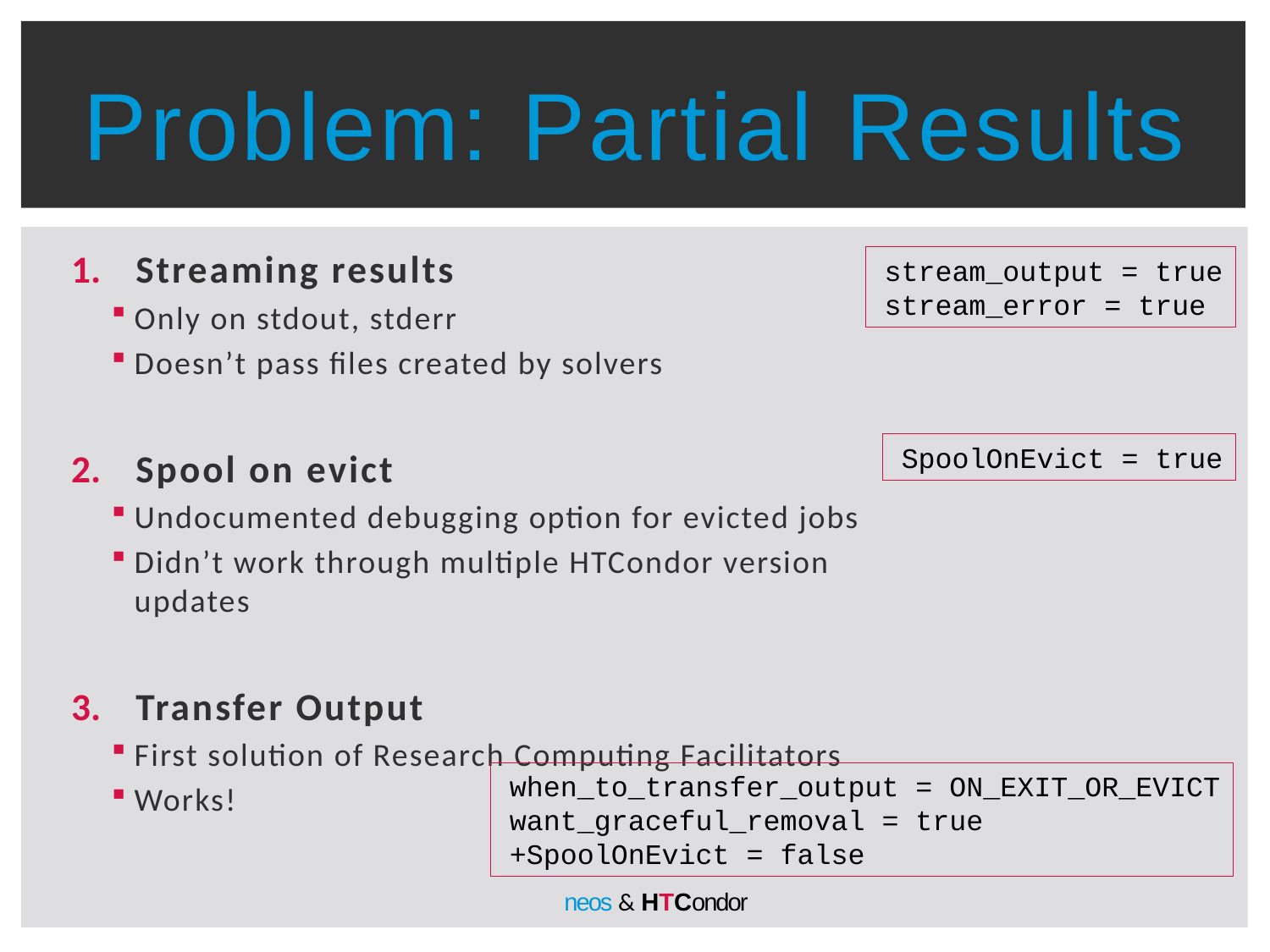

# Problem: Partial Results
Streaming results
Only on stdout, stderr
Doesn’t pass files created by solvers

Spool on evict
Undocumented debugging option for evicted jobs
Didn’t work through multiple HTCondor version updates

Transfer Output
First solution of Research Computing Facilitators
Works!
stream_output = true
stream_error = true
SpoolOnEvict = true
when_to_transfer_output = ON_EXIT_OR_EVICT
want_graceful_removal = true
+SpoolOnEvict = false
neos & HTCondor